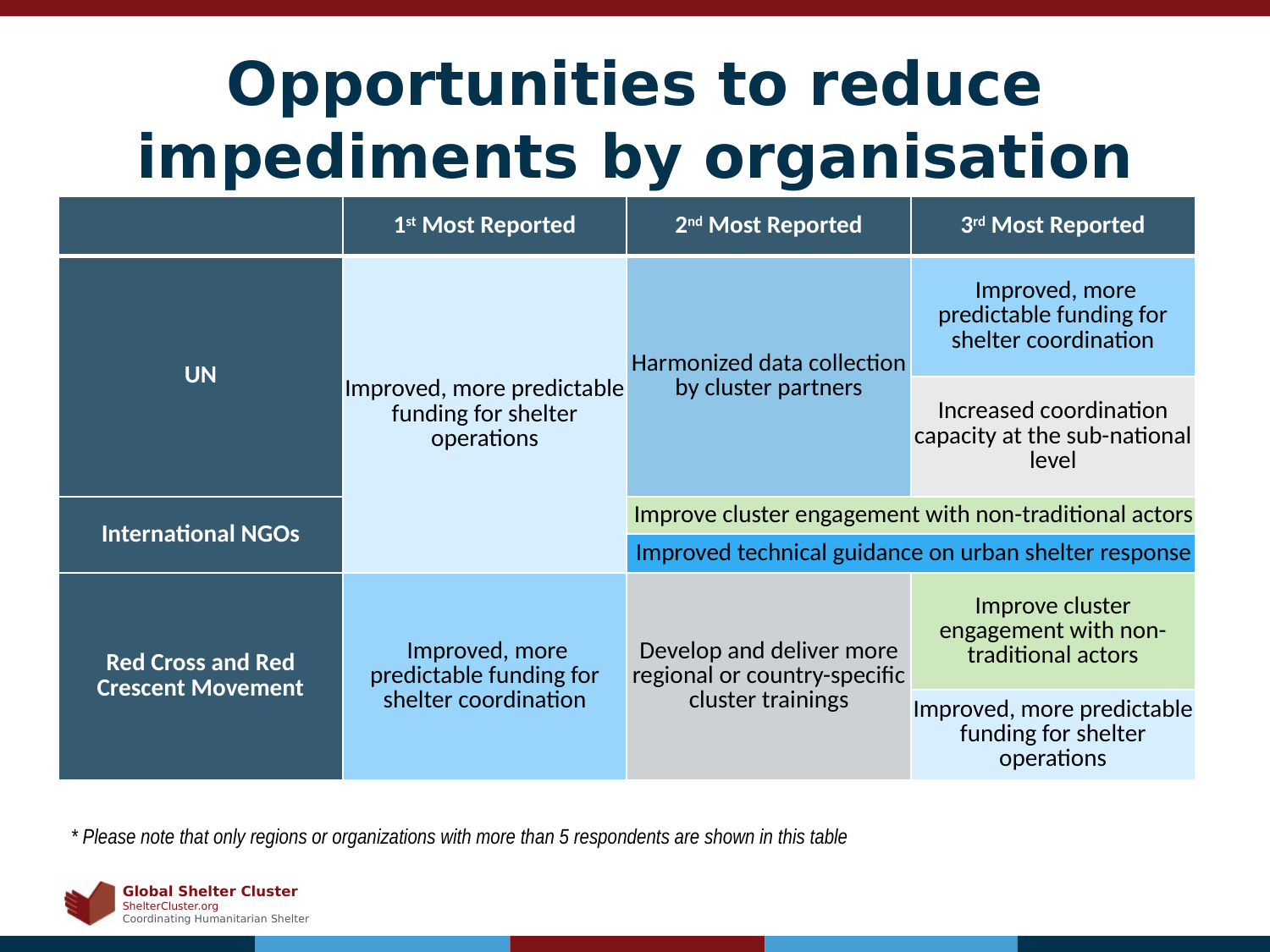

# Opportunities to reduce impediments by organisation
|  | 1st Most Reported | 2nd Most Reported | 3rd Most Reported |
| --- | --- | --- | --- |
| UN | Improved, more predictable funding for shelter operations | Harmonized data collection by cluster partners | Improved, more predictable funding for shelter coordination |
|  |  |  | Increased coordination capacity at the sub-national level |
| International NGOs |  | Improve cluster engagement with non-traditional actors |  |
|  |  | Improved technical guidance on urban shelter response |  |
| Red Cross and Red Crescent Movement | Improved, more predictable funding for shelter coordination | Develop and deliver more regional or country-specific cluster trainings | Improve cluster engagement with non-traditional actors |
|  |  |  | Improved, more predictable funding for shelter operations |
* Please note that only regions or organizations with more than 5 respondents are shown in this table